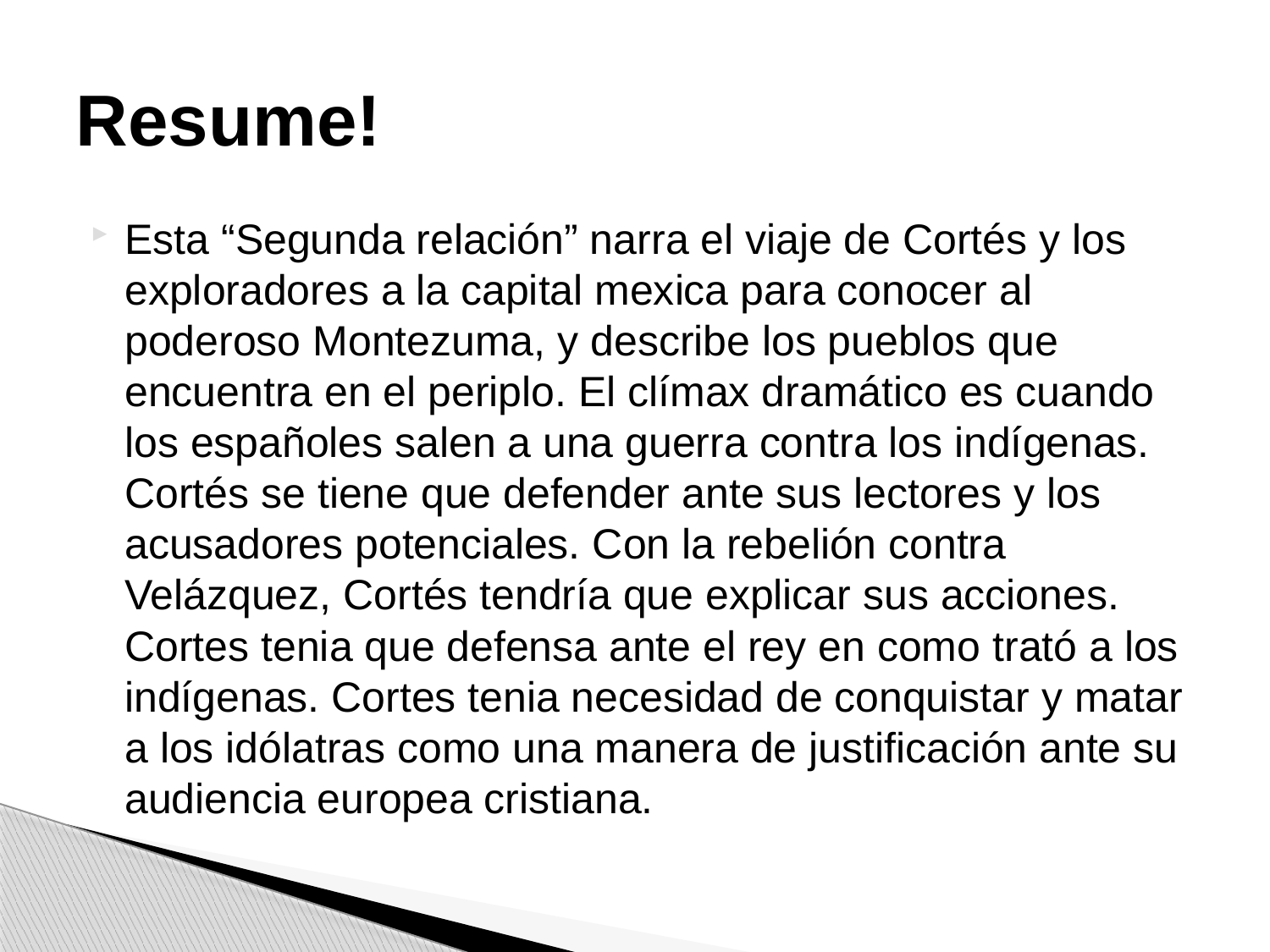

# Resume!
Esta “Segunda relación” narra el viaje de Cortés y los exploradores a la capital mexica para conocer al poderoso Montezuma, y describe los pueblos que encuentra en el periplo. El clímax dramático es cuando los españoles salen a una guerra contra los indígenas. Cortés se tiene que defender ante sus lectores y los acusadores potenciales. Con la rebelión contra Velázquez, Cortés tendría que explicar sus acciones. Cortes tenia que defensa ante el rey en como trató a los indígenas. Cortes tenia necesidad de conquistar y matar a los idólatras como una manera de justificación ante su audiencia europea cristiana.